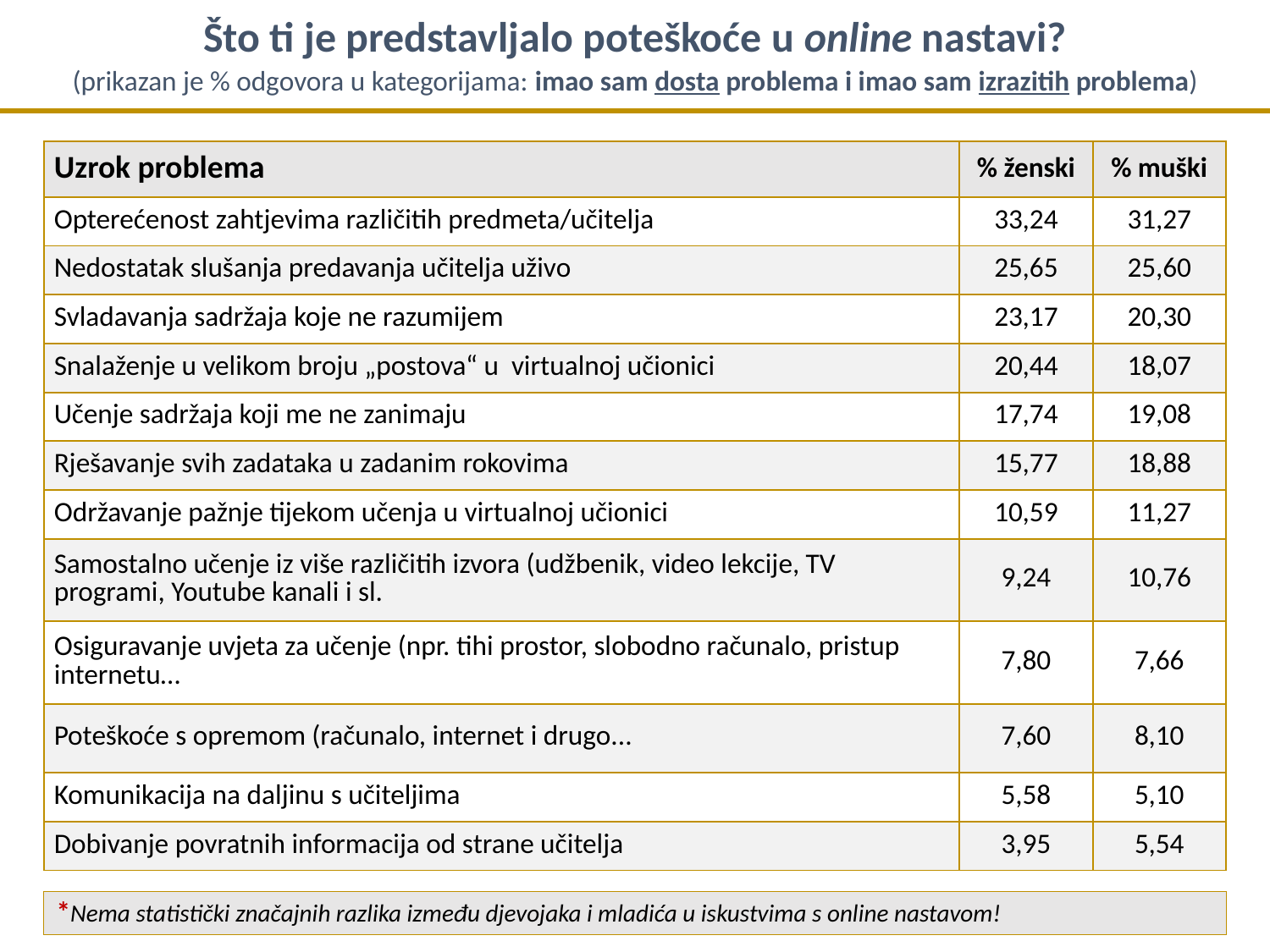

Što ti je predstavljalo poteškoće u online nastavi?
(prikazan je % odgovora u kategorijama: imao sam dosta problema i imao sam izrazitih problema)
| Uzrok problema | % ženski | % muški |
| --- | --- | --- |
| Opterećenost zahtjevima različitih predmeta/učitelja | 33,24 | 31,27 |
| Nedostatak slušanja predavanja učitelja uživo | 25,65 | 25,60 |
| Svladavanja sadržaja koje ne razumijem | 23,17 | 20,30 |
| Snalaženje u velikom broju „postova“ u virtualnoj učionici | 20,44 | 18,07 |
| Učenje sadržaja koji me ne zanimaju | 17,74 | 19,08 |
| Rješavanje svih zadataka u zadanim rokovima | 15,77 | 18,88 |
| Održavanje pažnje tijekom učenja u virtualnoj učionici | 10,59 | 11,27 |
| Samostalno učenje iz više različitih izvora (udžbenik, video lekcije, TV programi, Youtube kanali i sl. | 9,24 | 10,76 |
| Osiguravanje uvjeta za učenje (npr. tihi prostor, slobodno računalo, pristup internetu… | 7,80 | 7,66 |
| Poteškoće s opremom (računalo, internet i drugo... | 7,60 | 8,10 |
| Komunikacija na daljinu s učiteljima | 5,58 | 5,10 |
| Dobivanje povratnih informacija od strane učitelja | 3,95 | 5,54 |
*Nema statistički značajnih razlika između djevojaka i mladića u iskustvima s online nastavom!